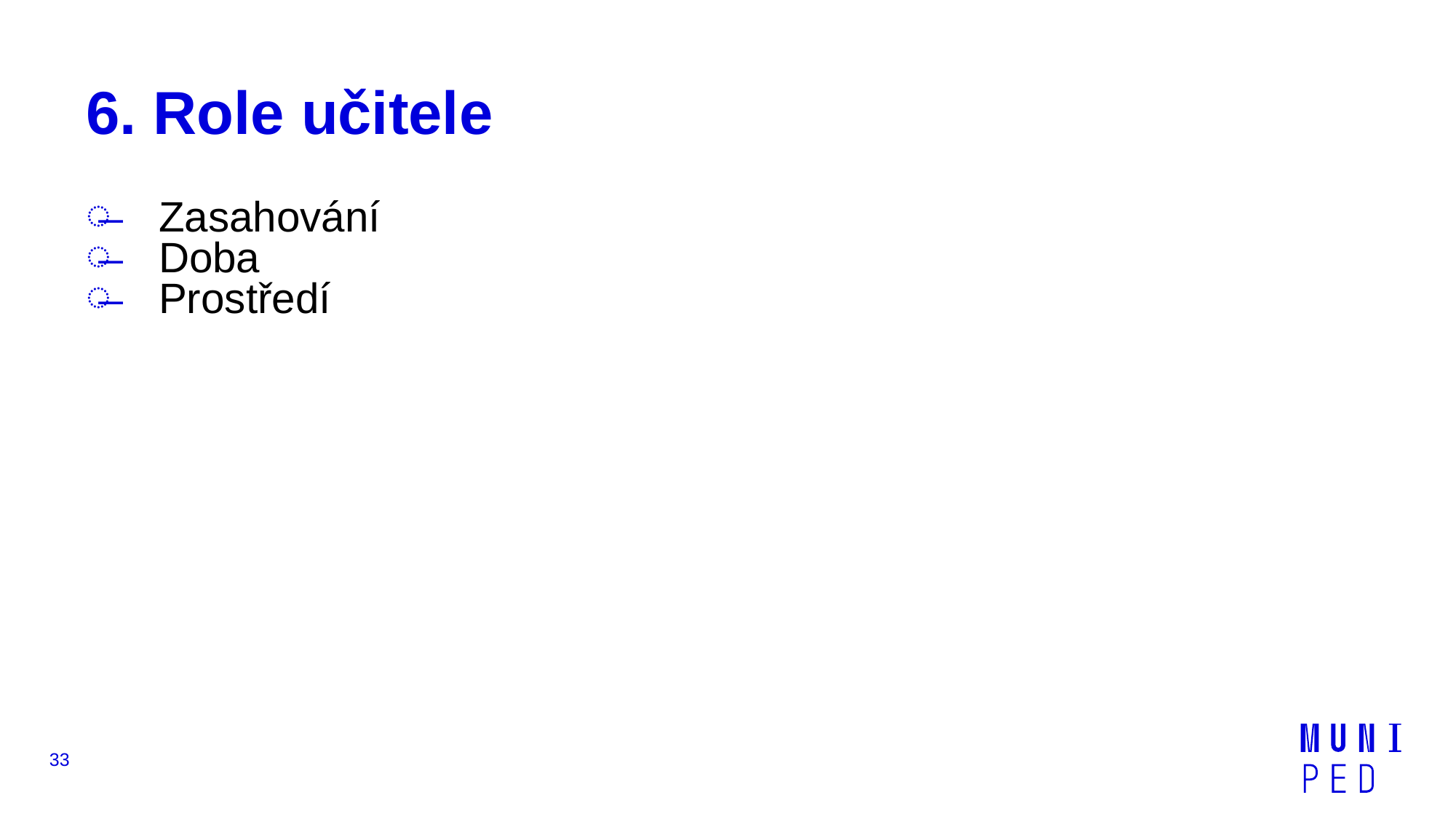

# 6. Role učitele
Zasahování
Doba
Prostředí

33